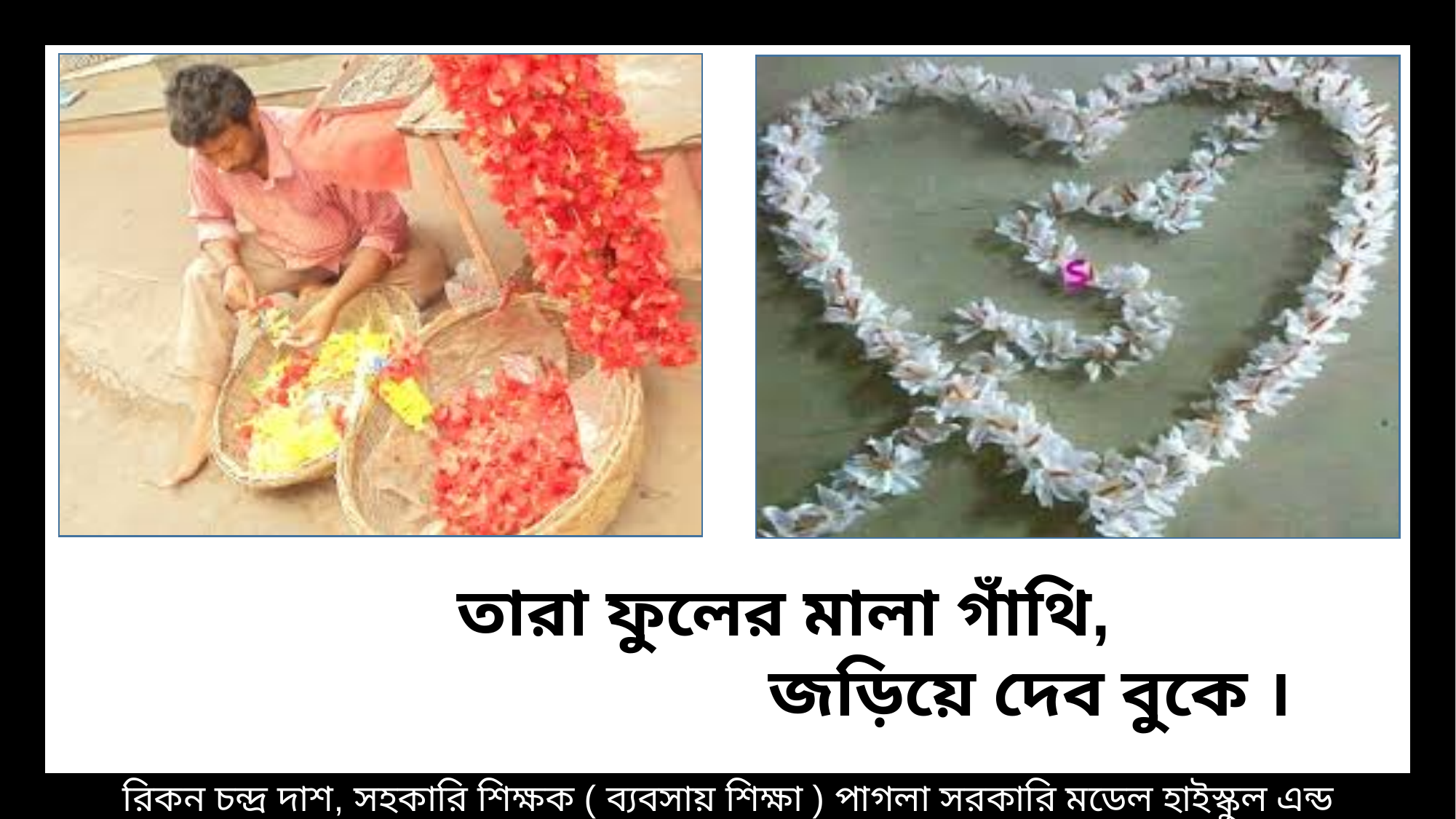

তারা ফুলের মালা গাঁথি,
                                        জড়িয়ে দেব বুকে ।